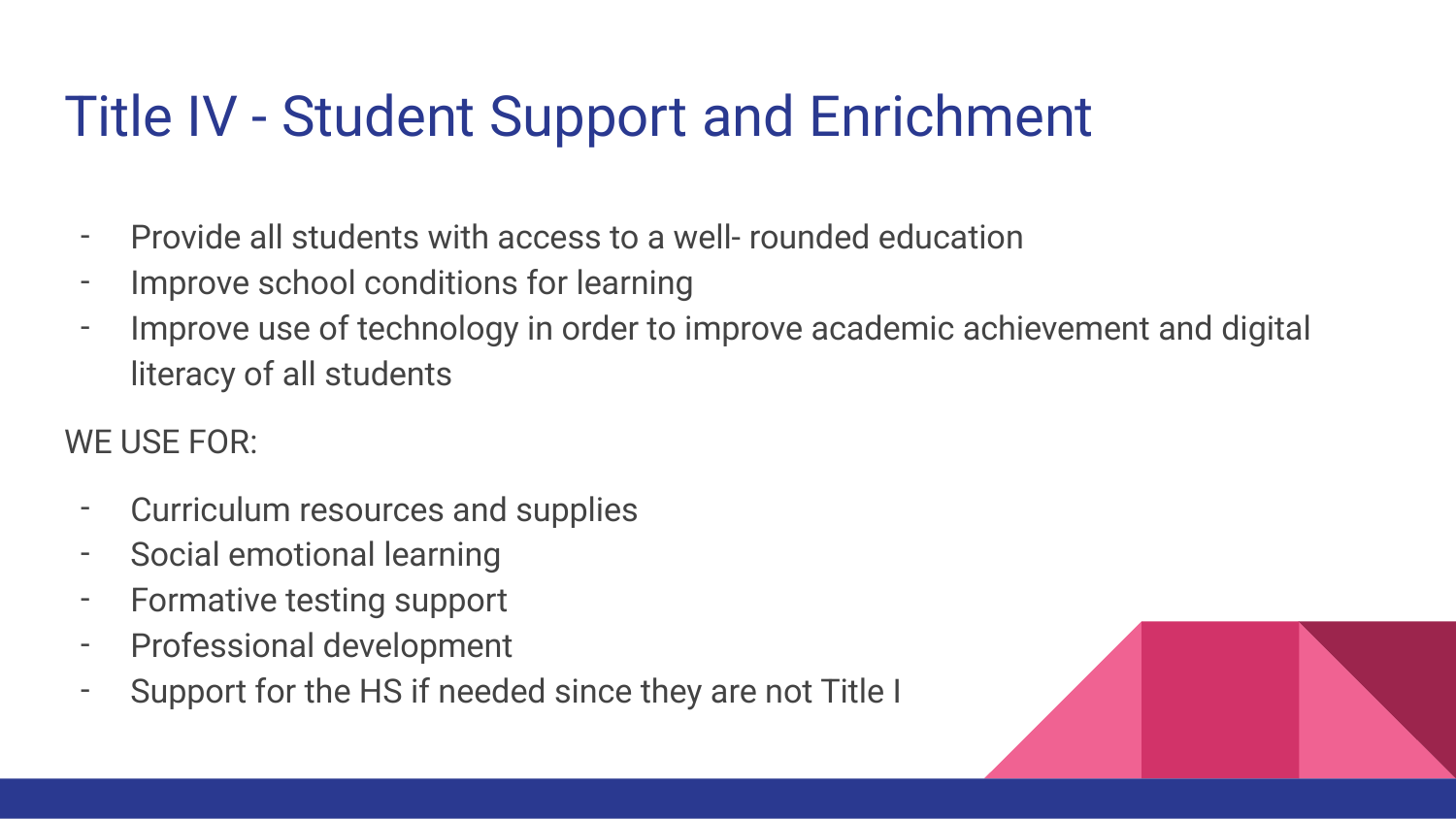

# Title IV - Student Support and Enrichment
Provide all students with access to a well- rounded education
Improve school conditions for learning
Improve use of technology in order to improve academic achievement and digital literacy of all students
WE USE FOR:
Curriculum resources and supplies
Social emotional learning
Formative testing support
Professional development
Support for the HS if needed since they are not Title I